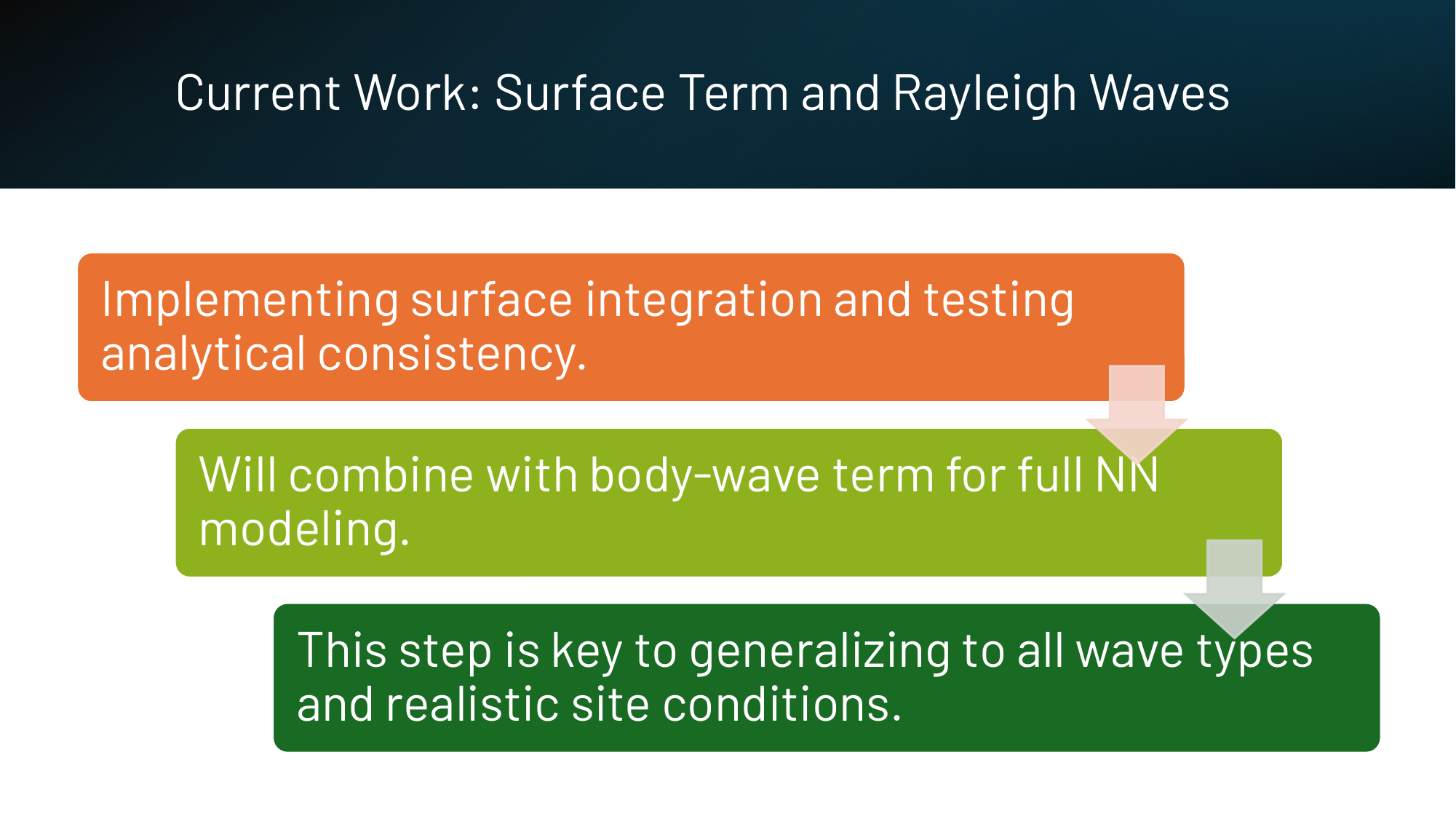

# Current Work: Surface Term and Rayleigh Waves
Implementing surface integration and testing analytical consistency.
Will combine with body-wave term for full NN modeling.
This step is key to generalizing to all wave types and realistic site conditions.